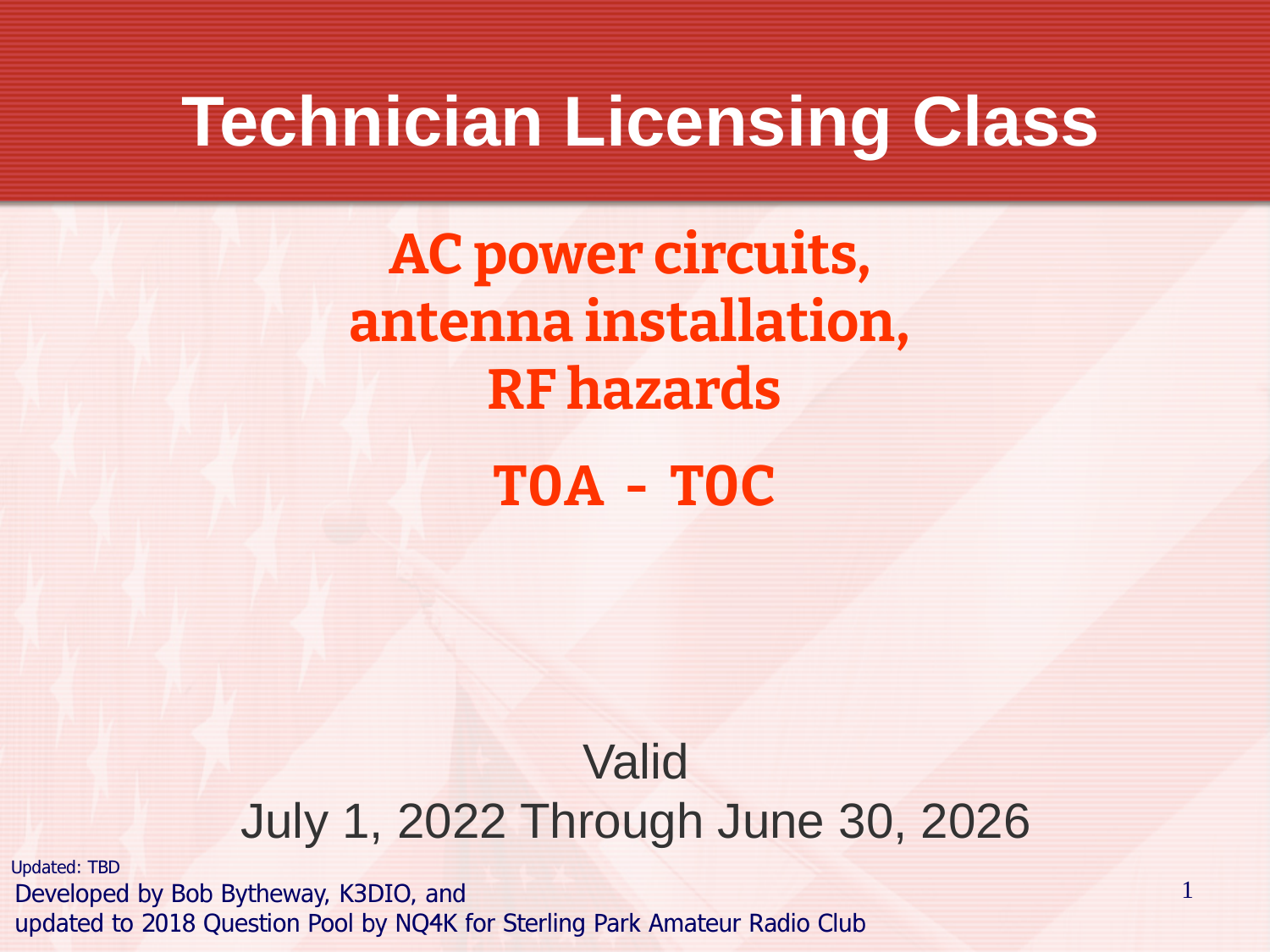

Technician Licensing Class
AC power circuits,
antenna installation,
RF hazards
T0A  -  T0C
Valid
July 1, 2022 Through June 30, 2026
Updated: TBD
1
Developed by Bob Bytheway, K3DIO, and
updated to 2018 Question Pool by NQ4K for Sterling Park Amateur Radio Club